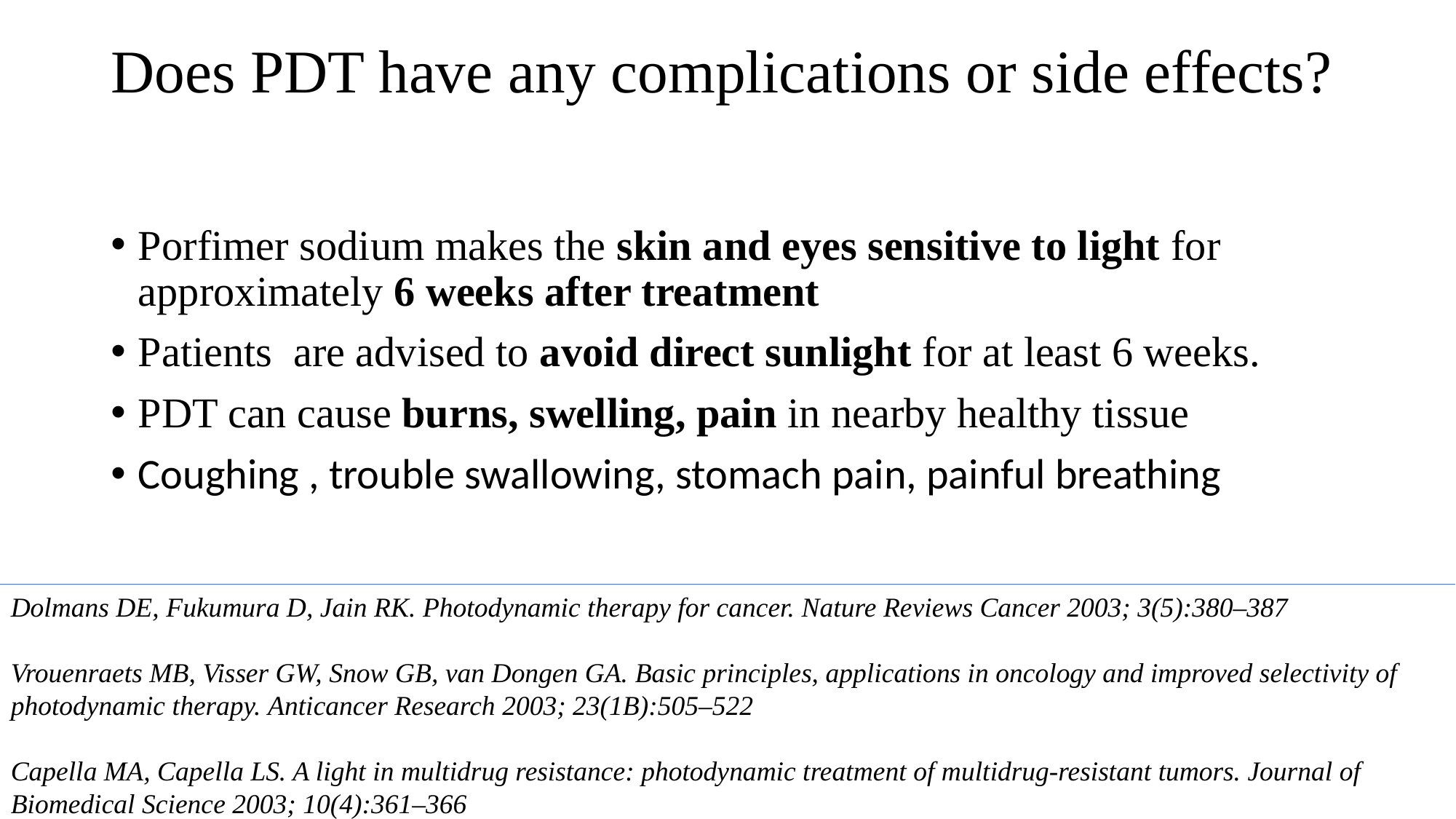

# Does PDT have any complications or side effects?
Porfimer sodium makes the skin and eyes sensitive to light for approximately 6 weeks after treatment
Patients  are advised to avoid direct sunlight for at least 6 weeks.
PDT can cause burns, swelling, pain in nearby healthy tissue
Coughing , trouble swallowing, stomach pain, painful breathing
Dolmans DE, Fukumura D, Jain RK. Photodynamic therapy for cancer. Nature Reviews Cancer 2003; 3(5):380–387

Vrouenraets MB, Visser GW, Snow GB, van Dongen GA. Basic principles, applications in oncology and improved selectivity of photodynamic therapy. Anticancer Research 2003; 23(1B):505–522

Capella MA, Capella LS. A light in multidrug resistance: photodynamic treatment of multidrug-resistant tumors. Journal of Biomedical Science 2003; 10(4):361–366